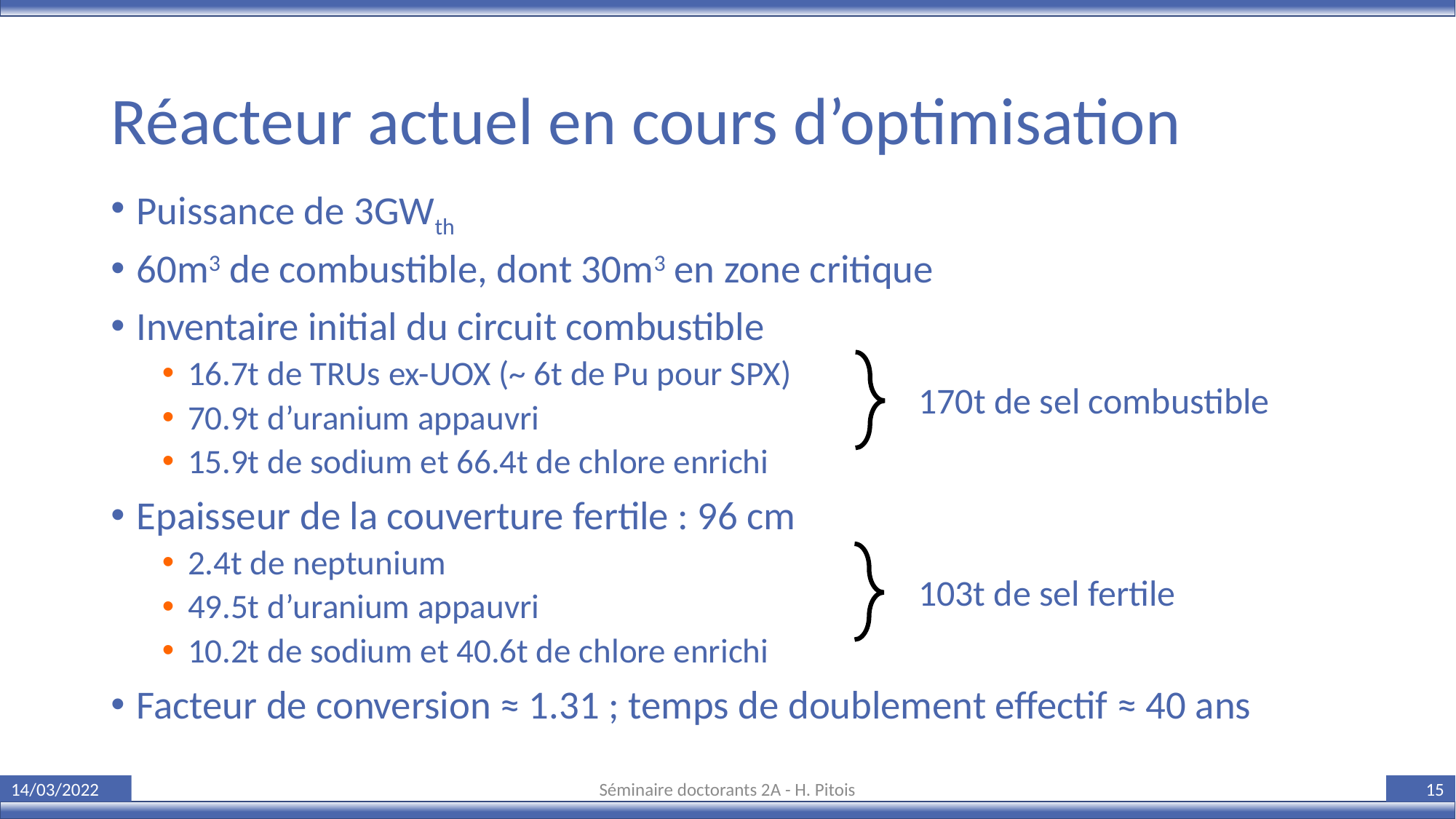

# Réacteur actuel en cours d’optimisation
Puissance de 3GWth
60m3 de combustible, dont 30m3 en zone critique
Inventaire initial du circuit combustible
16.7t de TRUs ex-UOX (~ 6t de Pu pour SPX)
70.9t d’uranium appauvri
15.9t de sodium et 66.4t de chlore enrichi
Epaisseur de la couverture fertile : 96 cm
2.4t de neptunium
49.5t d’uranium appauvri
10.2t de sodium et 40.6t de chlore enrichi
Facteur de conversion ≈ 1.31 ; temps de doublement effectif ≈ 40 ans

170t de sel combustible

103t de sel fertile
Séminaire doctorants 2A - H. Pitois
14/03/2022
15